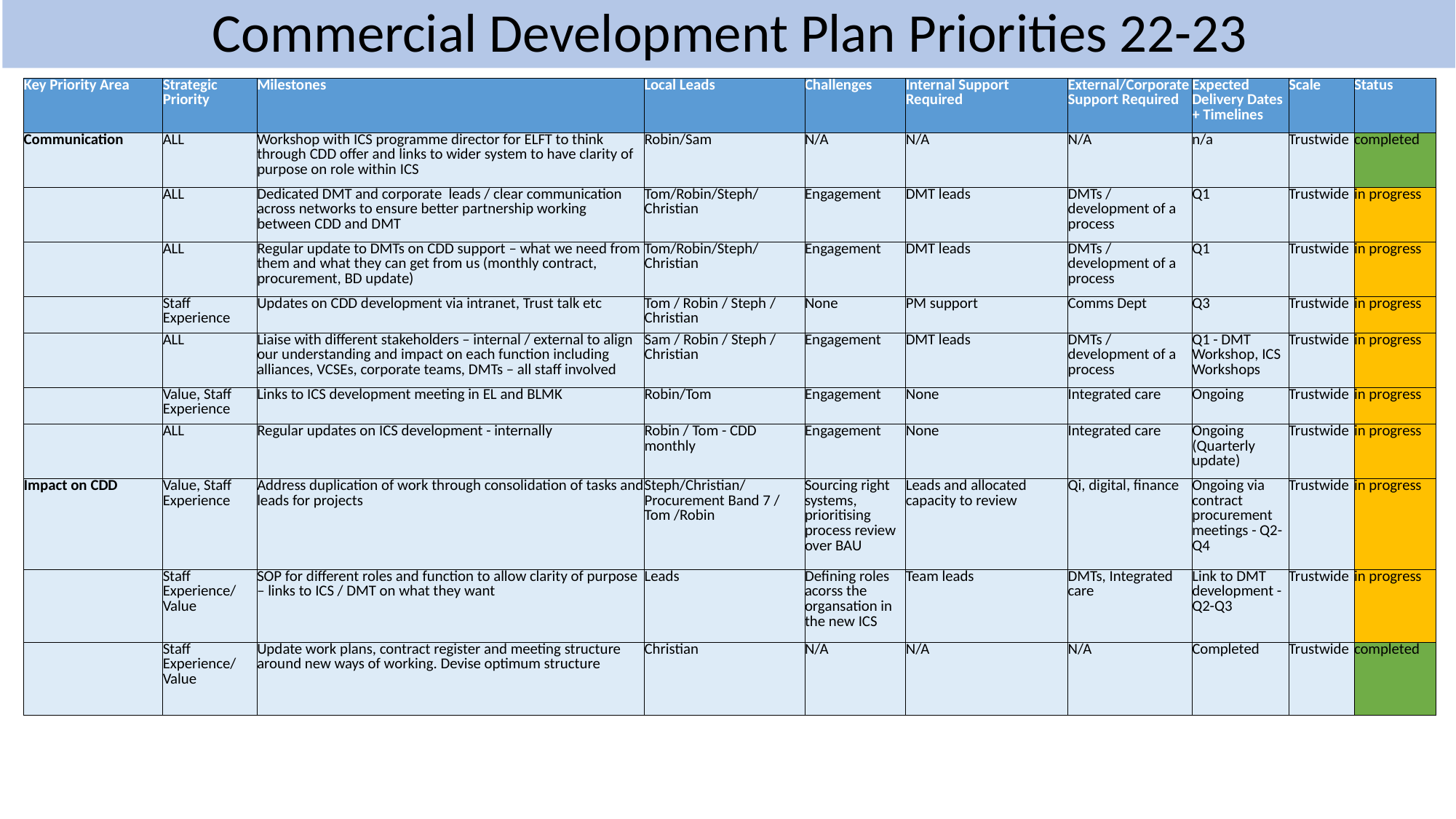

Commercial Development Plan Priorities 22-23
| Key Priority Area | Strategic Priority | Milestones | Local Leads | Challenges | Internal Support Required | External/Corporate Support Required | Expected Delivery Dates + Timelines | Scale | Status |
| --- | --- | --- | --- | --- | --- | --- | --- | --- | --- |
| Communication | ALL | Workshop with ICS programme director for ELFT to think through CDD offer and links to wider system to have clarity of purpose on role within ICS | Robin/Sam | N/A | N/A | N/A | n/a | Trustwide | completed |
|  | ALL | Dedicated DMT and corporate leads / clear communication across networks to ensure better partnership working between CDD and DMT | Tom/Robin/Steph/Christian | Engagement | DMT leads | DMTs / development of a process | Q1 | Trustwide | in progress |
|  | ALL | Regular update to DMTs on CDD support – what we need from them and what they can get from us (monthly contract, procurement, BD update) | Tom/Robin/Steph/Christian | Engagement | DMT leads | DMTs / development of a process | Q1 | Trustwide | in progress |
|  | Staff Experience | Updates on CDD development via intranet, Trust talk etc | Tom / Robin / Steph / Christian | None | PM support | Comms Dept | Q3 | Trustwide | in progress |
|  | ALL | Liaise with different stakeholders – internal / external to align our understanding and impact on each function including alliances, VCSEs, corporate teams, DMTs – all staff involved | Sam / Robin / Steph / Christian | Engagement | DMT leads | DMTs / development of a process | Q1 - DMT Workshop, ICS Workshops | Trustwide | in progress |
|  | Value, Staff Experience | Links to ICS development meeting in EL and BLMK | Robin/Tom | Engagement | None | Integrated care | Ongoing | Trustwide | in progress |
|  | ALL | Regular updates on ICS development - internally | Robin / Tom - CDD monthly | Engagement | None | Integrated care | Ongoing (Quarterly update) | Trustwide | in progress |
| Impact on CDD | Value, Staff Experience | Address duplication of work through consolidation of tasks and leads for projects | Steph/Christian/Procurement Band 7 / Tom /Robin | Sourcing right systems, prioritising process review over BAU | Leads and allocated capacity to review | Qi, digital, finance | Ongoing via contract procurement meetings - Q2-Q4 | Trustwide | in progress |
|  | Staff Experience/ Value | SOP for different roles and function to allow clarity of purpose – links to ICS / DMT on what they want | Leads | Defining roles acorss the organsation in the new ICS | Team leads | DMTs, Integrated care | Link to DMT development - Q2-Q3 | Trustwide | in progress |
|  | Staff Experience/ Value | Update work plans, contract register and meeting structure around new ways of working. Devise optimum structure | Christian | N/A | N/A | N/A | Completed | Trustwide | completed |